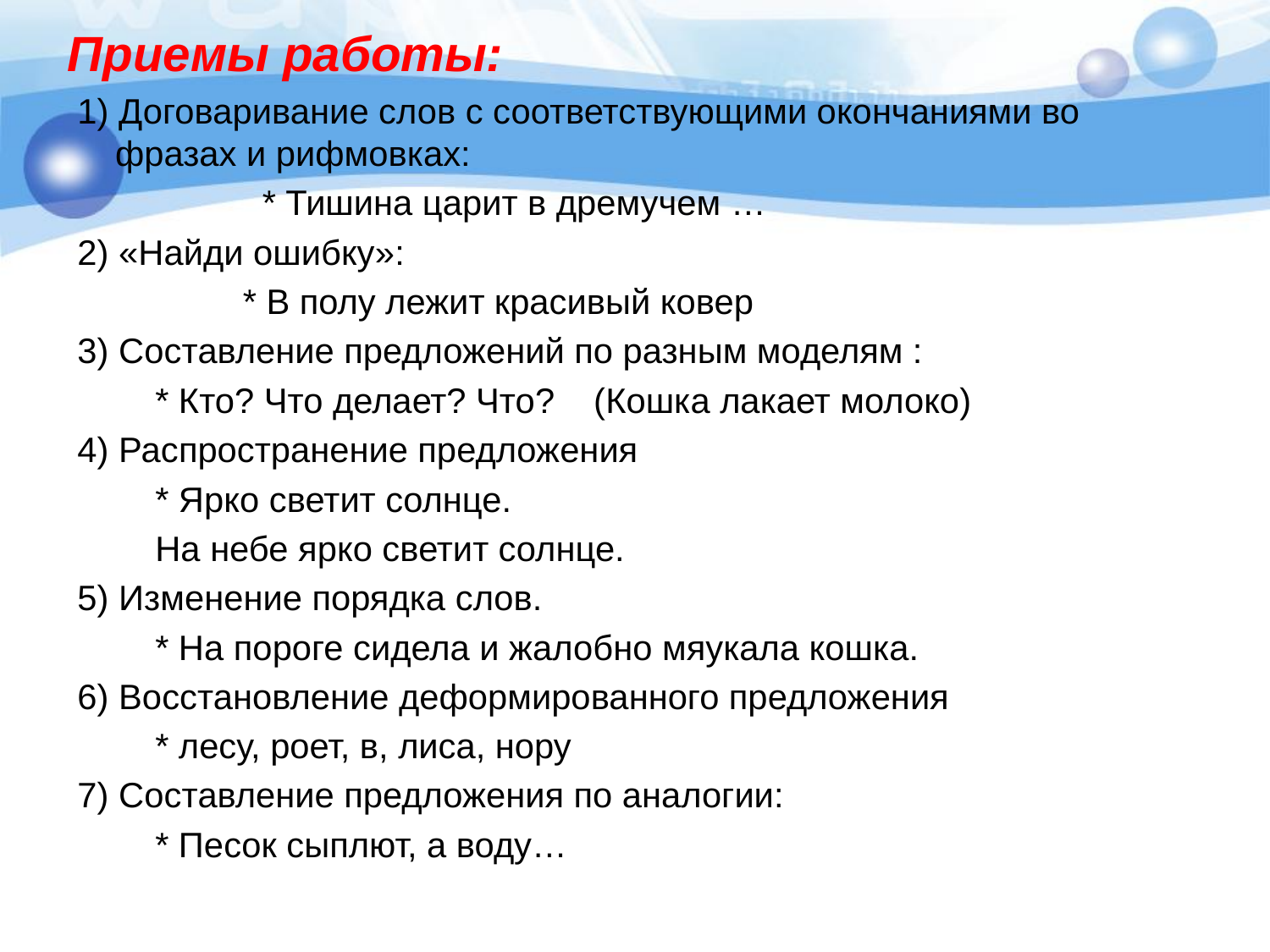

Приемы работы:
 1) Договаривание слов с соответствующими окончаниями во фразах и рифмовках:
                    * Тишина царит в дремучем …
 2) «Найди ошибку»:
                  * В полу лежит красивый ковер
 3) Составление предложений по разным моделям :
         * Кто? Что делает? Что?    (Кошка лакает молоко)
 4) Распространение предложения
         * Ярко светит солнце.
         На небе ярко светит солнце.
 5) Изменение порядка слов.
         * На пороге сидела и жалобно мяукала кошка.
 6) Восстановление деформированного предложения
         * лесу, роет, в, лиса, нору
 7) Составление предложения по аналогии:
         * Песок сыплют, а воду…